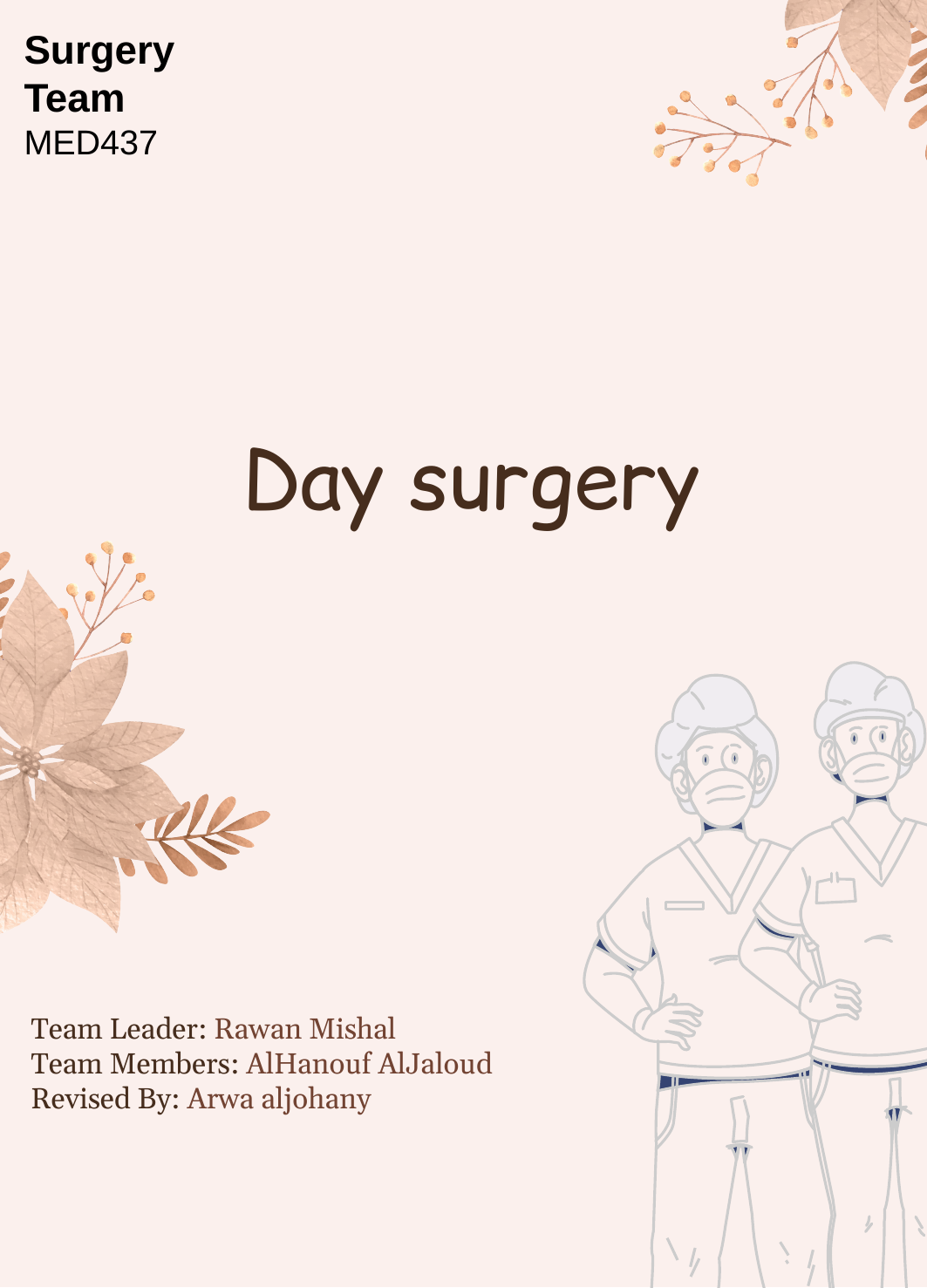

Surgery Team
MED437
# Day surgery

Team Leader: Rawan Mishal
Team Members: AlHanouf AlJaloud
Revised By: Arwa aljohany